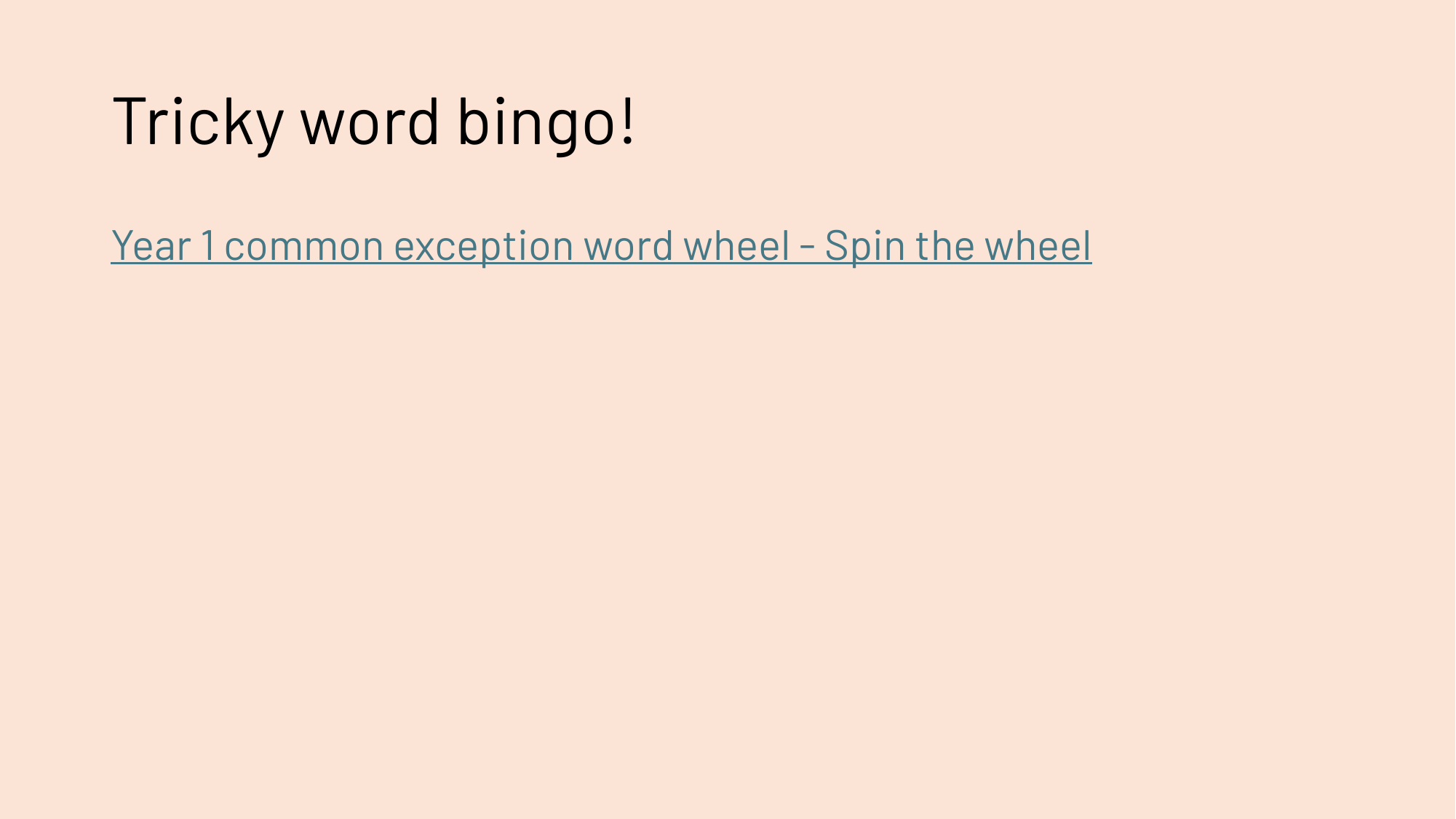

# Tricky word bingo!
Year 1 common exception word wheel - Spin the wheel